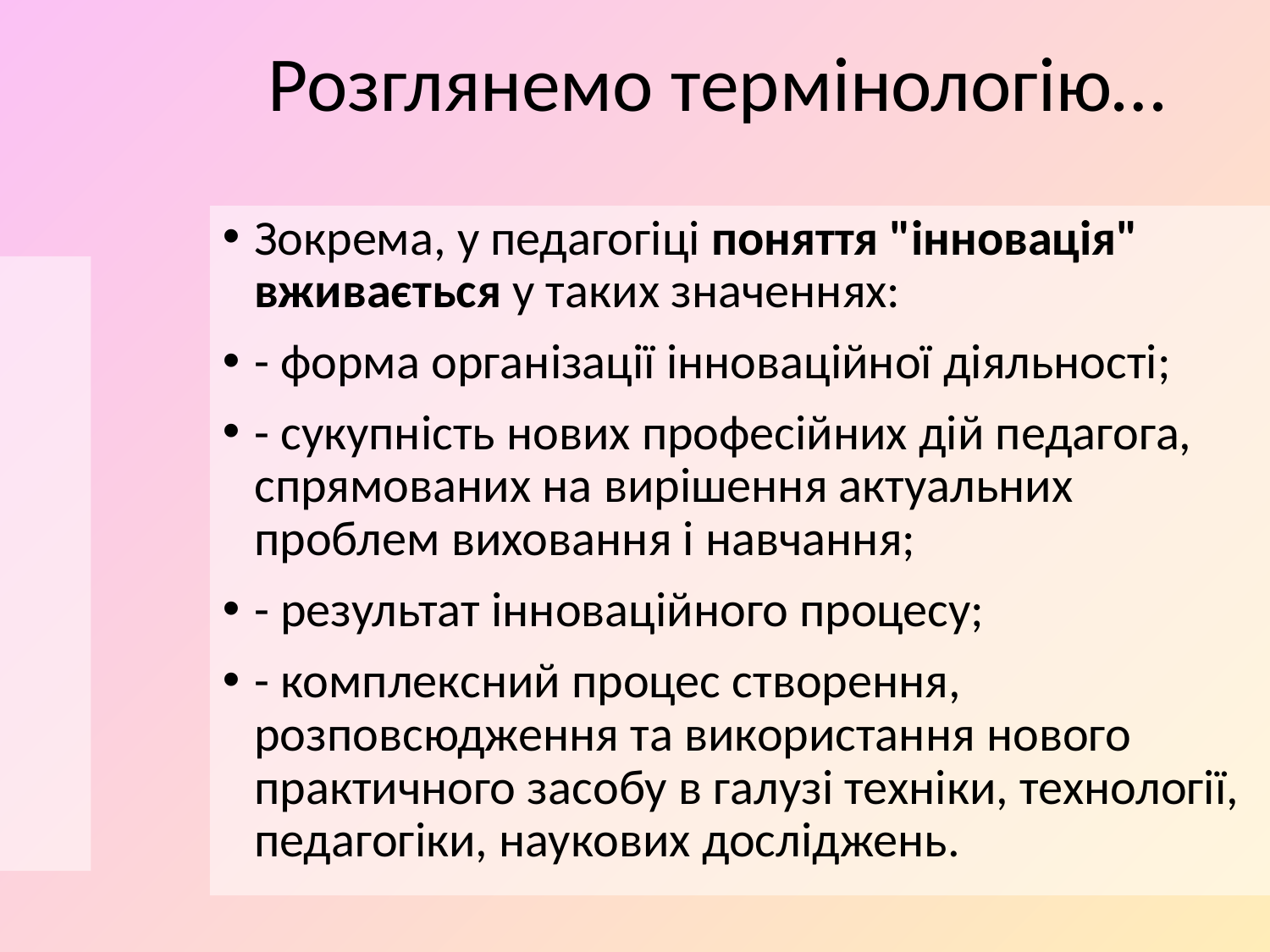

# Розглянемо термінологію…
Зокрема, у педагогіці поняття "інновація" вживається у таких значеннях:
- форма організації інноваційної діяльності;
- сукупність нових професійних дій педагога, спрямованих на вирішення актуальних проблем виховання і навчання;
- результат інноваційного процесу;
- комплексний процес створення, розповсюдження та використання нового практичного засобу в галузі техніки, технології, педагогіки, наукових досліджень.